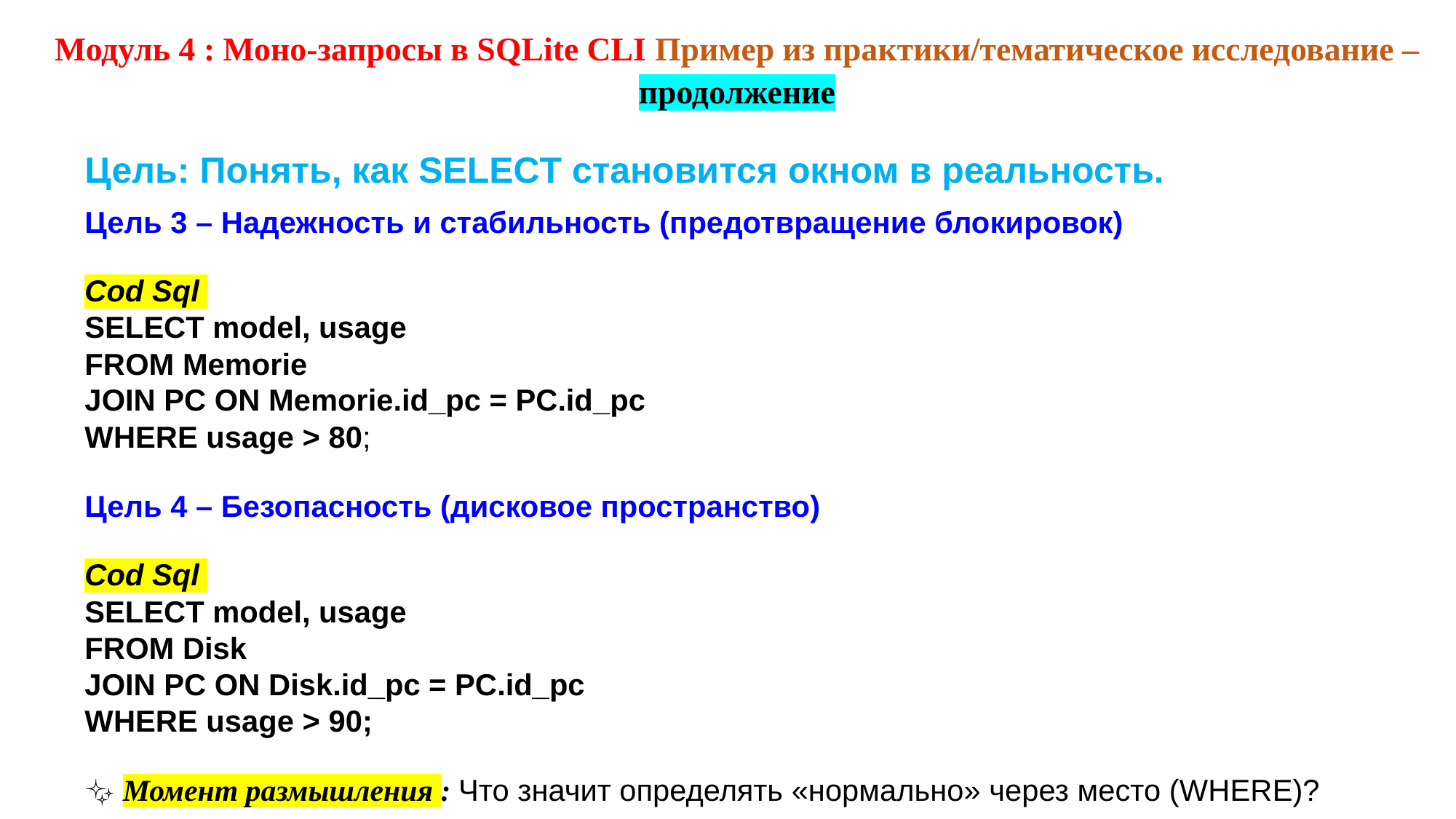

# Модуль 4 : Моно-запросы в SQLite CLI Пример из практики/тематическое исследование – продолжение
Цель: Понять, как SELECT становится окном в реальность.
Цель 3 – Надежность и стабильность (предотвращение блокировок)

Cod Sql
SELECT model, usage
FROM Memorie
JOIN PC ON Memorie.id_pc = PC.id_pc
WHERE usage > 80;

Цель 4 – Безопасность (дисковое пространство)

Cod Sql
SELECT model, usage
FROM Disk
JOIN PC ON Disk.id_pc = PC.id_pc
WHERE usage > 90;

✨ Момент размышления : Что значит определять «нормально» через место (WHERE)?